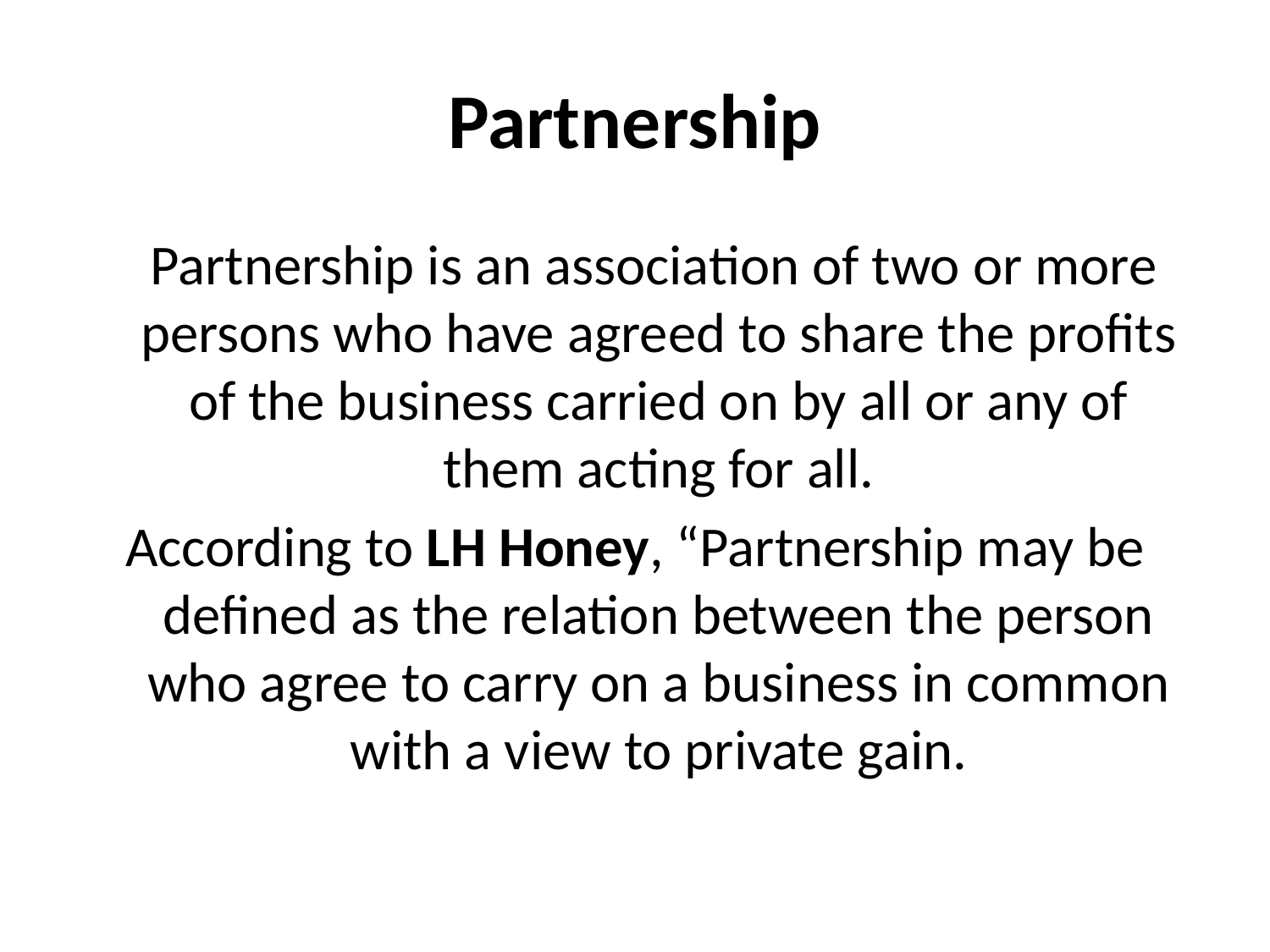

# Partnership
   Partnership is an association of two or more persons who have agreed to share the profits of the business carried on by all or any of them acting for all.
According to LH Honey, “Partnership may be defined as the relation between the person who agree to carry on a business in common with a view to private gain.